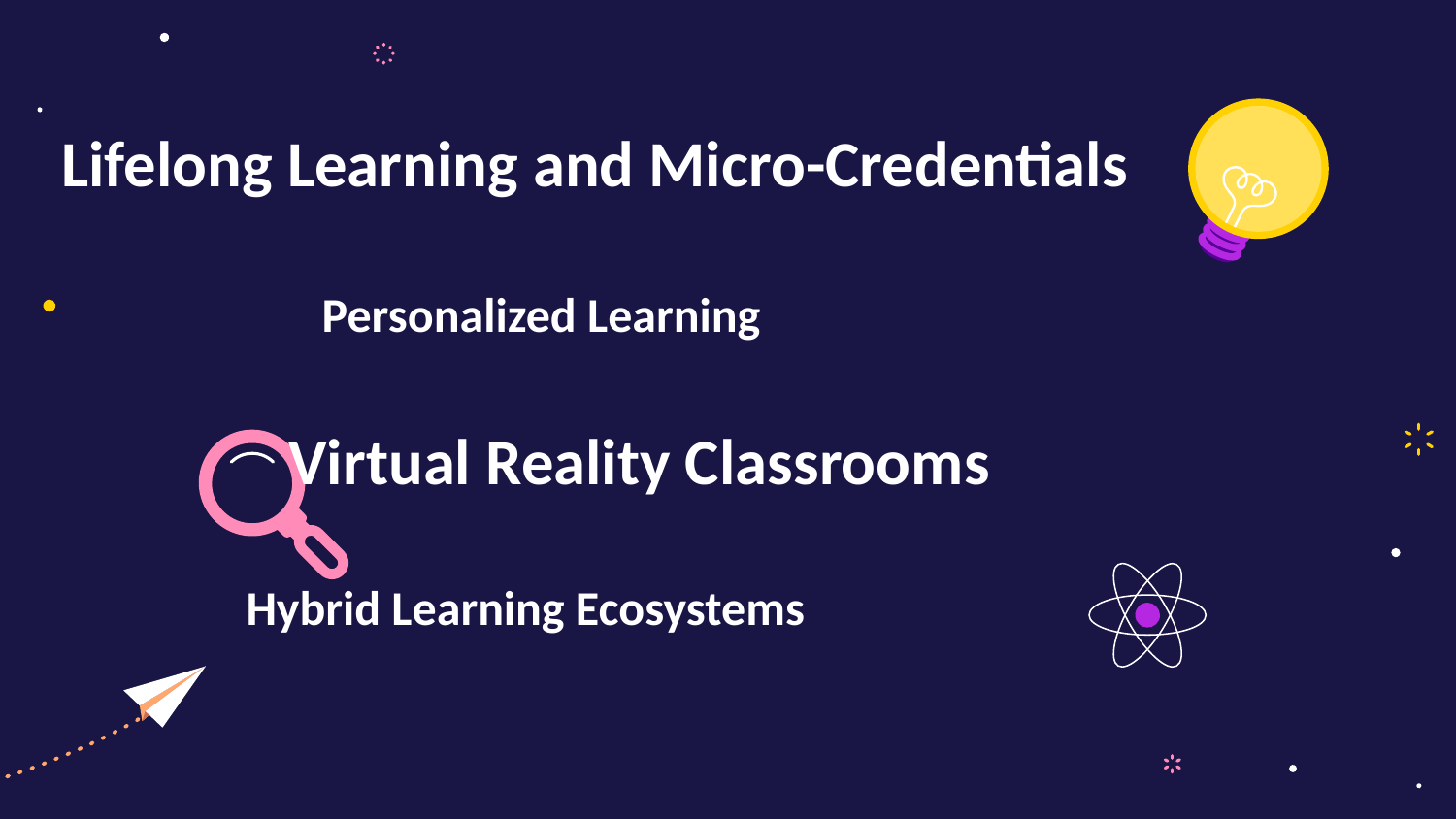

# Lifelong Learning and Micro-Credentials

Personalized Learning
Virtual Reality Classrooms

Hybrid Learning Ecosystems